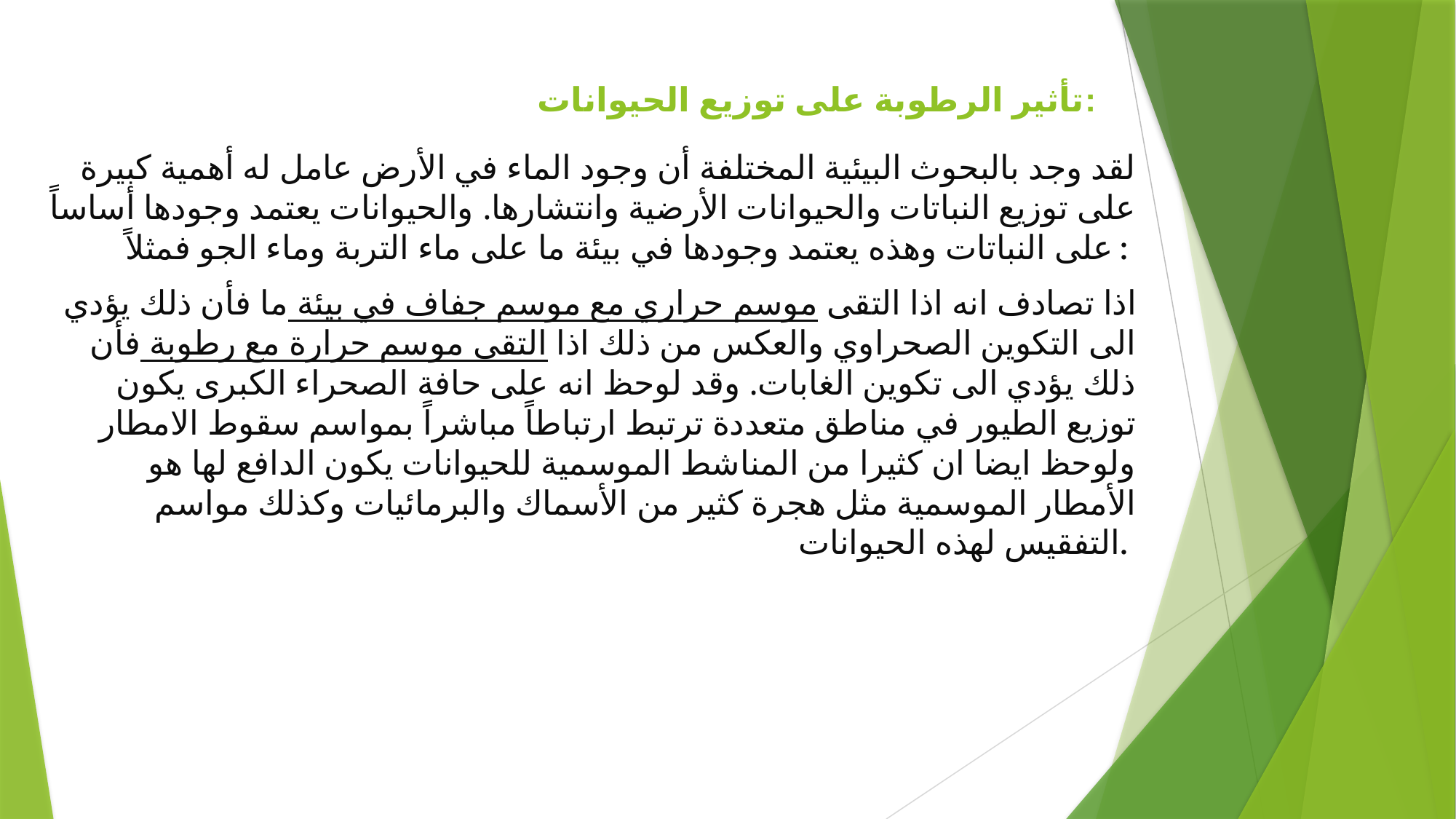

# تأثير الرطوبة على توزيع الحيوانات:
لقد وجد بالبحوث البيئية المختلفة أن وجود الماء في الأرض عامل له أهمية كبيرة على توزيع النباتات والحيوانات الأرضية وانتشارها. والحيوانات يعتمد وجودها أساساً على النباتات وهذه يعتمد وجودها في بيئة ما على ماء التربة وماء الجو فمثلاً:
اذا تصادف انه اذا التقى موسم حراري مع موسم جفاف في بيئة ما فأن ذلك يؤدي الى التكوين الصحراوي والعكس من ذلك اذا التقى موسم حرارة مع رطوبة فأن ذلك يؤدي الى تكوين الغابات. وقد لوحظ انه على حافة الصحراء الكبرى يكون توزيع الطيور في مناطق متعددة ترتبط ارتباطاً مباشراً بمواسم سقوط الامطار ولوحظ ايضا ان كثيرا من المناشط الموسمية للحيوانات يكون الدافع لها هو الأمطار الموسمية مثل هجرة كثير من الأسماك والبرمائيات وكذلك مواسم التفقيس لهذه الحيوانات.